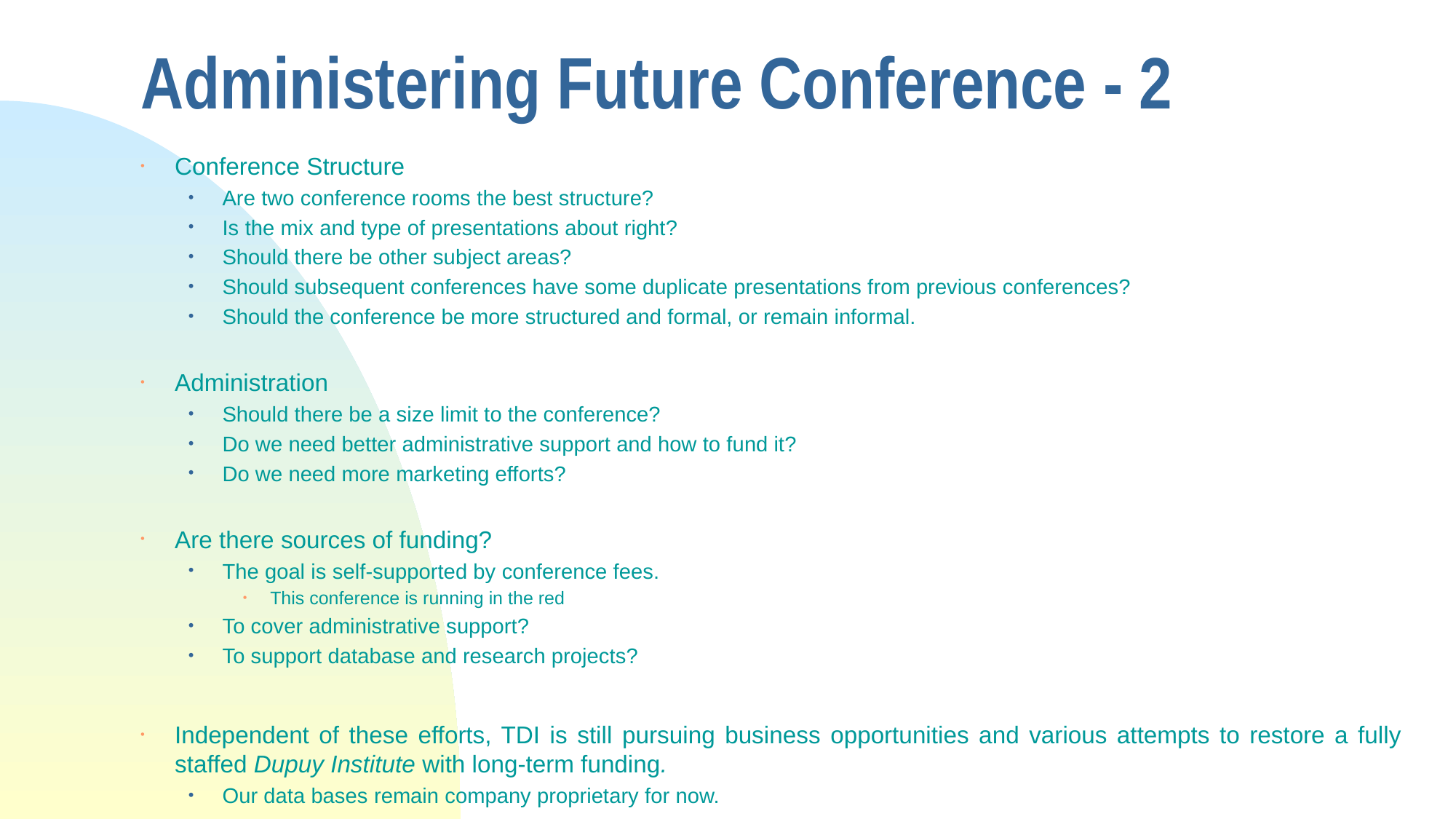

# Administering Future Conference - 2
Conference Structure
Are two conference rooms the best structure?
Is the mix and type of presentations about right?
Should there be other subject areas?
Should subsequent conferences have some duplicate presentations from previous conferences?
Should the conference be more structured and formal, or remain informal.

Administration
Should there be a size limit to the conference?
Do we need better administrative support and how to fund it?
Do we need more marketing efforts?

Are there sources of funding?
The goal is self-supported by conference fees.
This conference is running in the red
To cover administrative support?
To support database and research projects?

Independent of these efforts, TDI is still pursuing business opportunities and various attempts to restore a fully staffed Dupuy Institute with long-term funding.
Our data bases remain company proprietary for now.